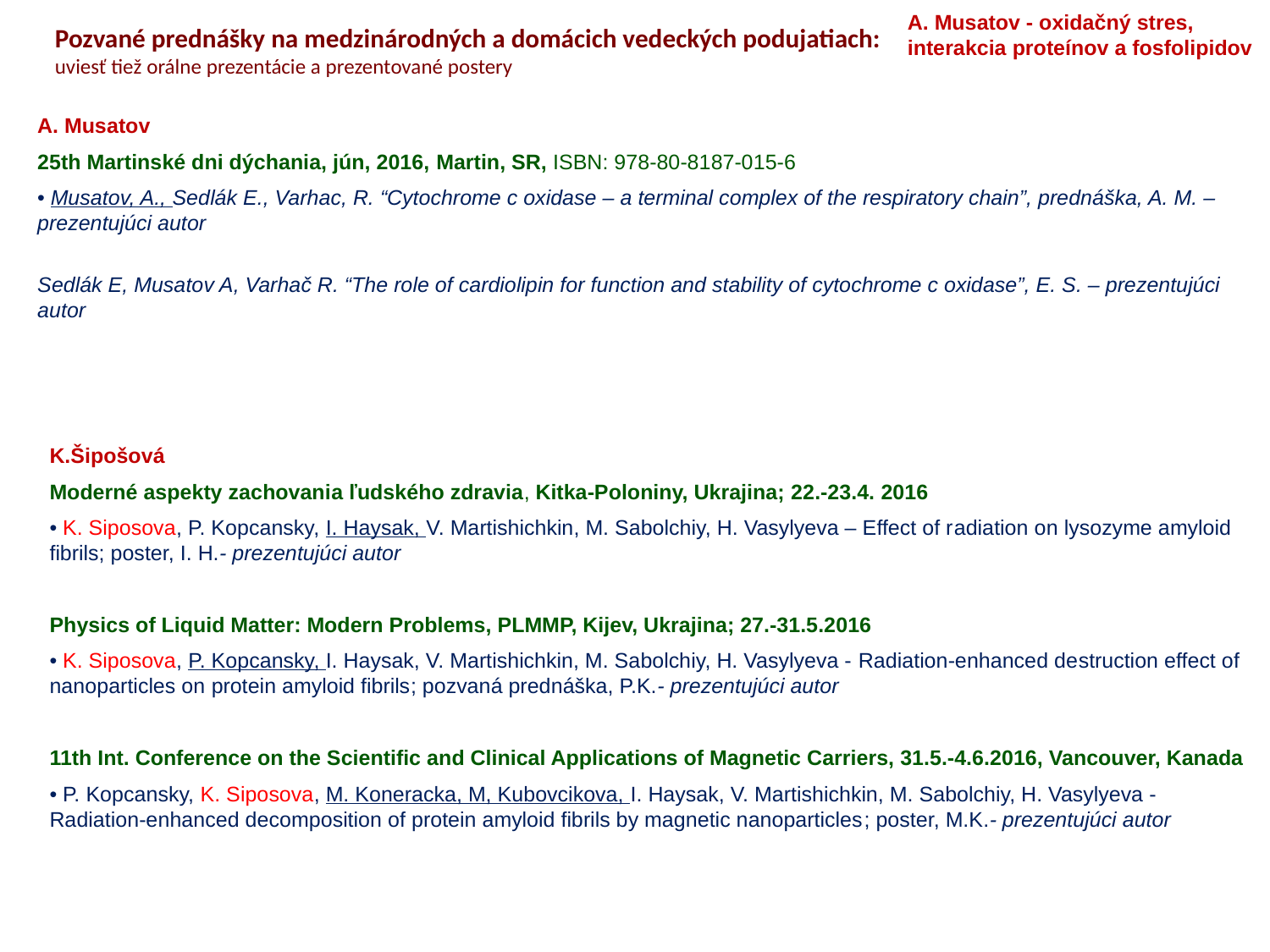

A. Musatov - oxidačný stres, interakcia proteínov a fosfolipidov
Pozvané prednášky na medzinárodných a domácich vedeckých podujatiach:
uviesť tiež orálne prezentácie a prezentované postery
A. Musatov
25th Martinské dni dýchania, jún, 2016, Martin, SR, ISBN: 978-80-8187-015-6
• Musatov, A., Sedlák E., Varhac, R. “Cytochrome c oxidase – a terminal complex of the respiratory chain”, prednáška, A. M. – prezentujúci autor
Sedlák E, Musatov A, Varhač R. “The role of cardiolipin for function and stability of cytochrome c oxidase”, E. S. – prezentujúci autor

K.Šipošová
Moderné aspekty zachovania ľudského zdravia, Kitka-Poloniny, Ukrajina; 22.-23.4. 2016
• K. Siposova, P. Kopcansky, I. Haysak, V. Martishichkin, M. Sabolchiy, H. Vasylyeva – Effect of radiation on lysozyme amyloid fibrils; poster, I. H.- prezentujúci autor

Physics of Liquid Matter: Modern Problems, PLMMP, Kijev, Ukrajina; 27.-31.5.2016
• K. Siposova, P. Kopcansky, I. Haysak, V. Martishichkin, M. Sabolchiy, H. Vasylyeva - Radiation-enhanced destruction effect of nanoparticles on protein amyloid fibrils; pozvaná prednáška, P.K.- prezentujúci autor

11th Int. Conference on the Scientific and Clinical Applications of Magnetic Carriers, 31.5.-4.6.2016, Vancouver, Kanada
• P. Kopcansky, K. Siposova, M. Koneracka, M, Kubovcikova, I. Haysak, V. Martishichkin, M. Sabolchiy, H. Vasylyeva - Radiation-enhanced decomposition of protein amyloid fibrils by magnetic nanoparticles; poster, M.K.- prezentujúci autor